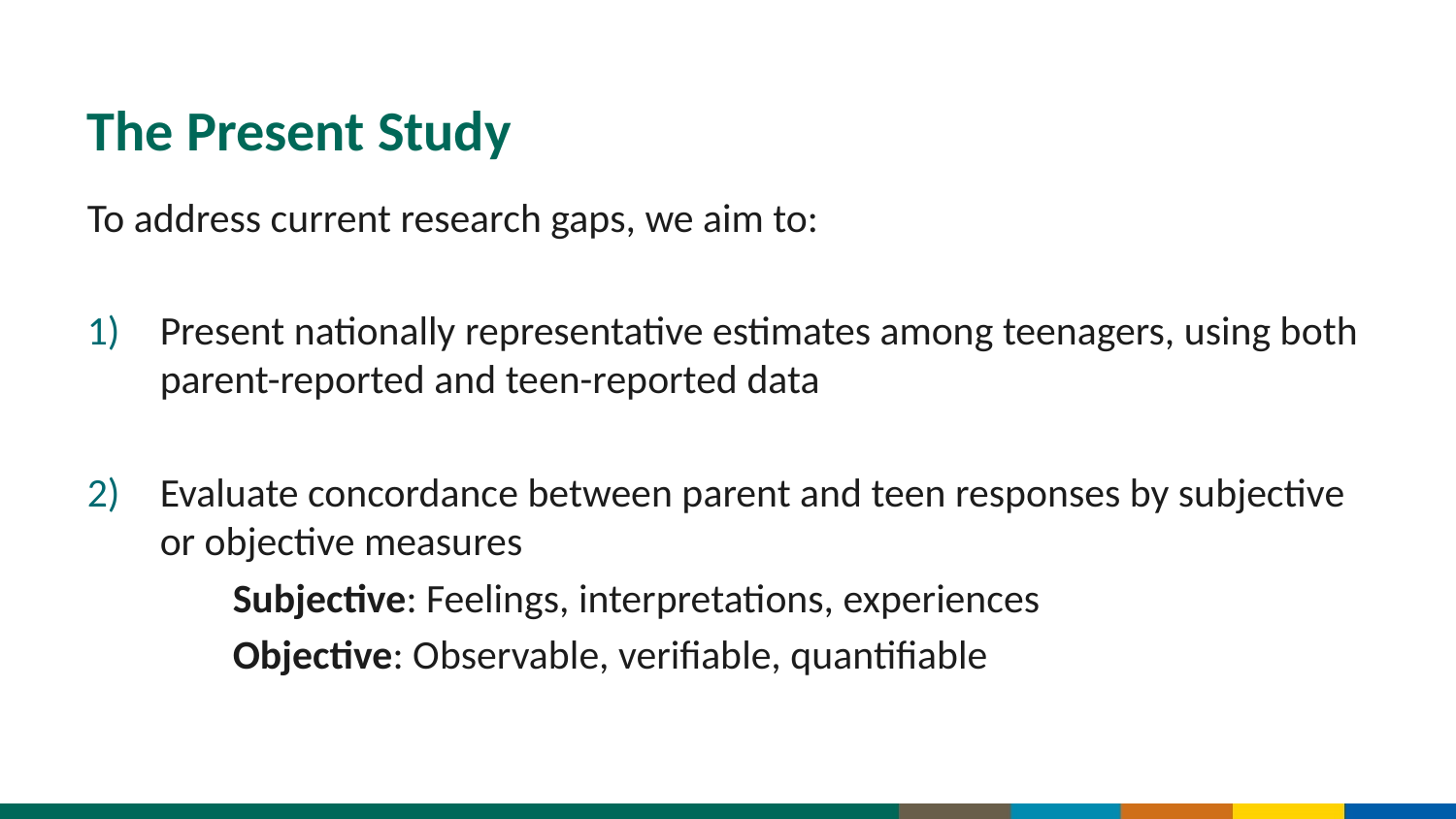

# The Present Study
To address current research gaps, we aim to:

Present nationally representative estimates among teenagers, using both parent-reported and teen-reported data

Evaluate concordance between parent and teen responses by subjective or objective measures
	Subjective: Feelings, interpretations, experiences
	Objective: Observable, verifiable, quantifiable